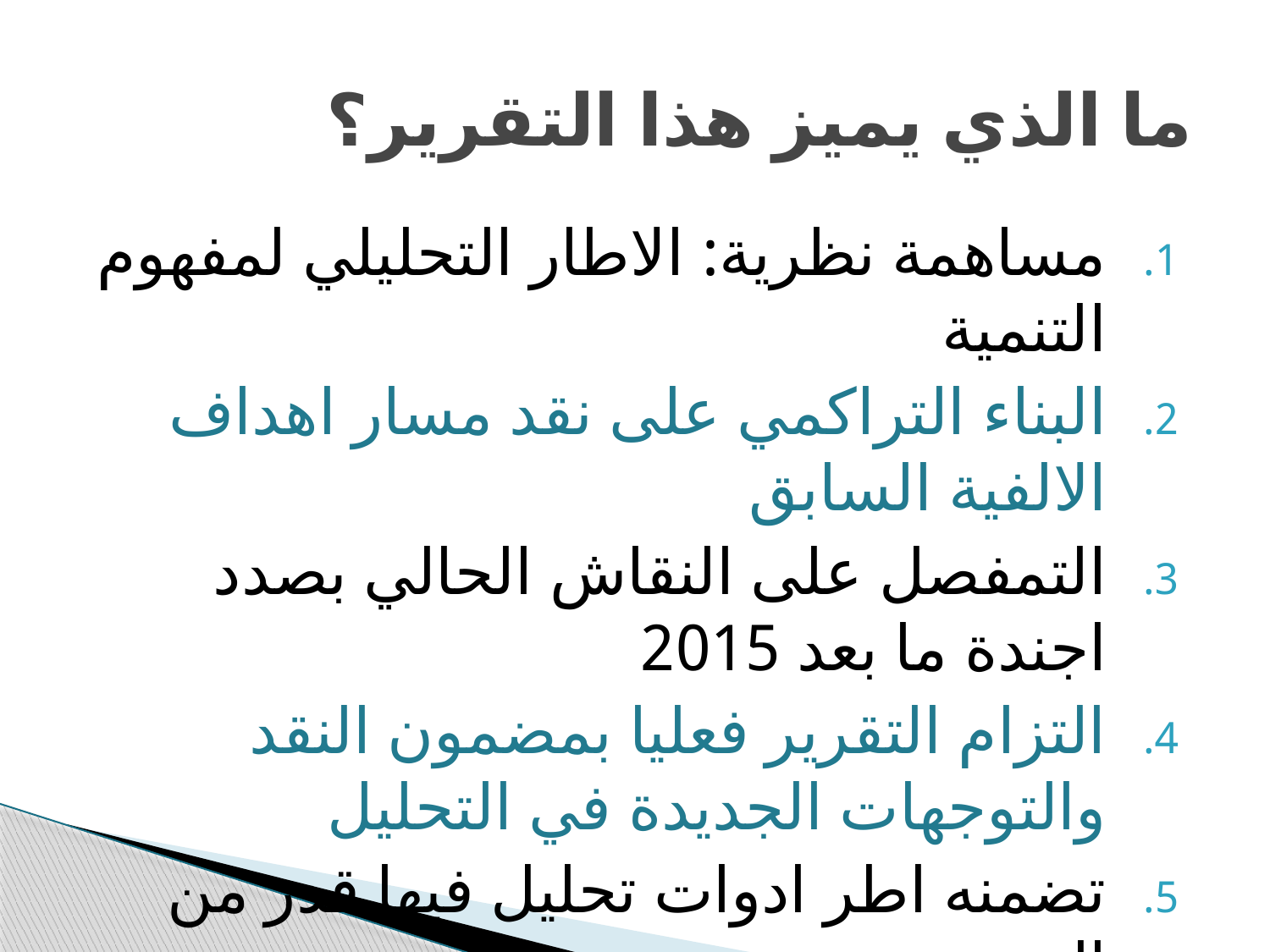

# ما الذي يميز هذا التقرير؟
مساهمة نظرية: الاطار التحليلي لمفهوم التنمية
البناء التراكمي على نقد مسار اهداف الالفية السابق
التمفصل على النقاش الحالي بصدد اجندة ما بعد 2015
التزام التقرير فعليا بمضمون النقد والتوجهات الجديدة في التحليل
تضمنه اطر ادوات تحليل فيها قدر من التجديد
تضمنه توصيات غير آنية.